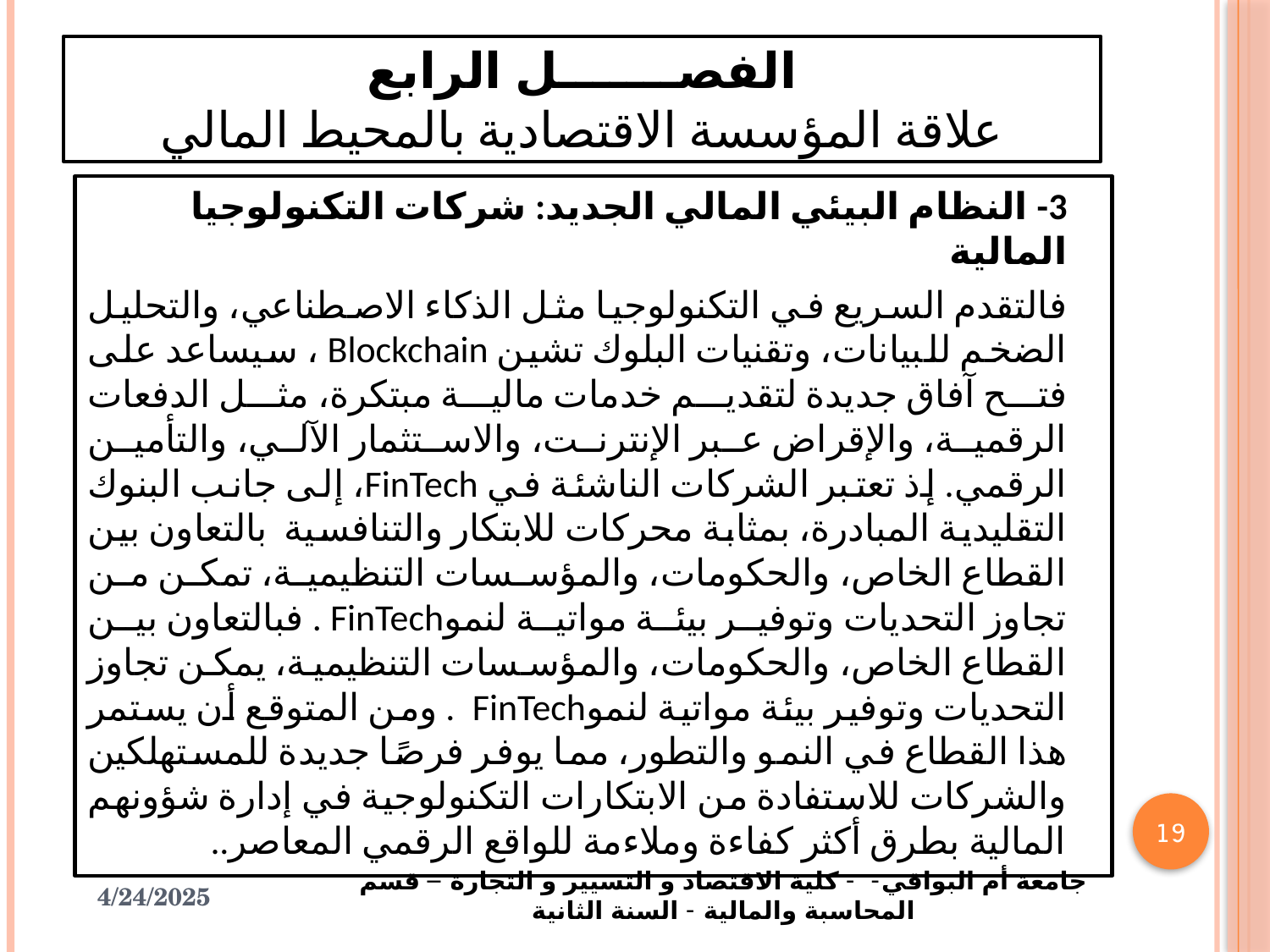

# الفصـــــــل الرابع علاقة المؤسسة الاقتصادية بالمحيط المالي
3-	 النظام البيئي المالي الجديد: شركات التكنولوجيا المالية
فالتقدم السريع في التكنولوجيا مثل الذكاء الاصطناعي، والتحليل الضخم للبيانات، وتقنيات البلوك تشين Blockchain ، سيساعد على فتح آفاق جديدة لتقديم خدمات مالية مبتكرة، مثل الدفعات الرقمية، والإقراض عبر الإنترنت، والاستثمار الآلي، والتأمين الرقمي. إذ تعتبر الشركات الناشئة في FinTech، إلى جانب البنوك التقليدية المبادرة، بمثابة محركات للابتكار والتنافسية  بالتعاون بين القطاع الخاص، والحكومات، والمؤسسات التنظيمية، تمكن من تجاوز التحديات وتوفير بيئة مواتية لنموFinTech . فبالتعاون بين القطاع الخاص، والحكومات، والمؤسسات التنظيمية، يمكن تجاوز التحديات وتوفير بيئة مواتية لنموFinTech  . ومن المتوقع أن يستمر هذا القطاع في النمو والتطور، مما يوفر فرصًا جديدة للمستهلكين والشركات للاستفادة من الابتكارات التكنولوجية في إدارة شؤونهم المالية بطرق أكثر كفاءة وملاءمة للواقع الرقمي المعاصر..
19
جامعة أم البواقي-  - كلية الاقتصاد و التسيير و التجارة – قسم المحاسبة والمالية - السنة الثانية
4/24/2025